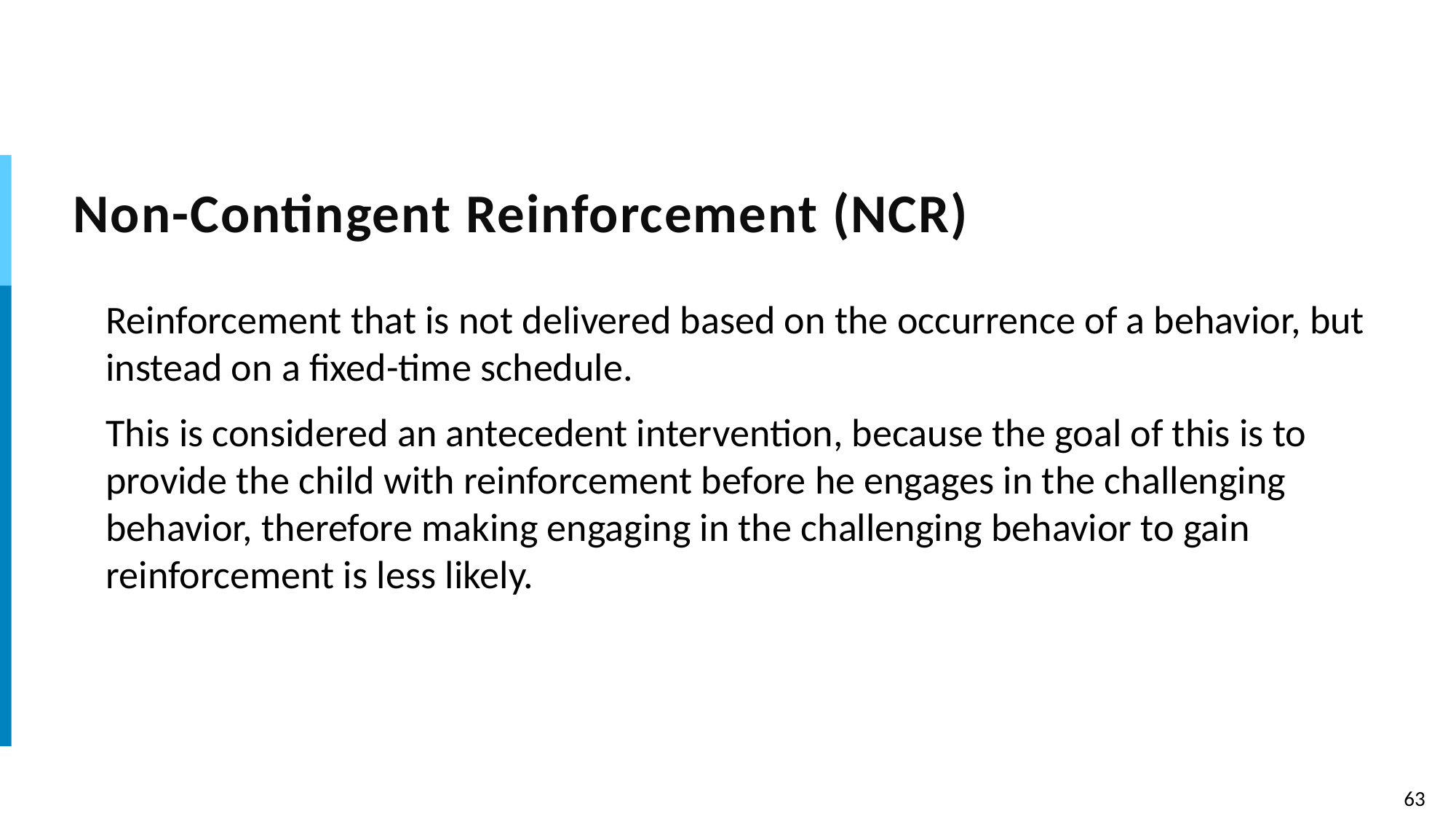

# Non-Contingent Reinforcement (NCR)
Reinforcement that is not delivered based on the occurrence of a behavior, but instead on a fixed-time schedule.
This is considered an antecedent intervention, because the goal of this is to provide the child with reinforcement before he engages in the challenging behavior, therefore making engaging in the challenging behavior to gain reinforcement is less likely.